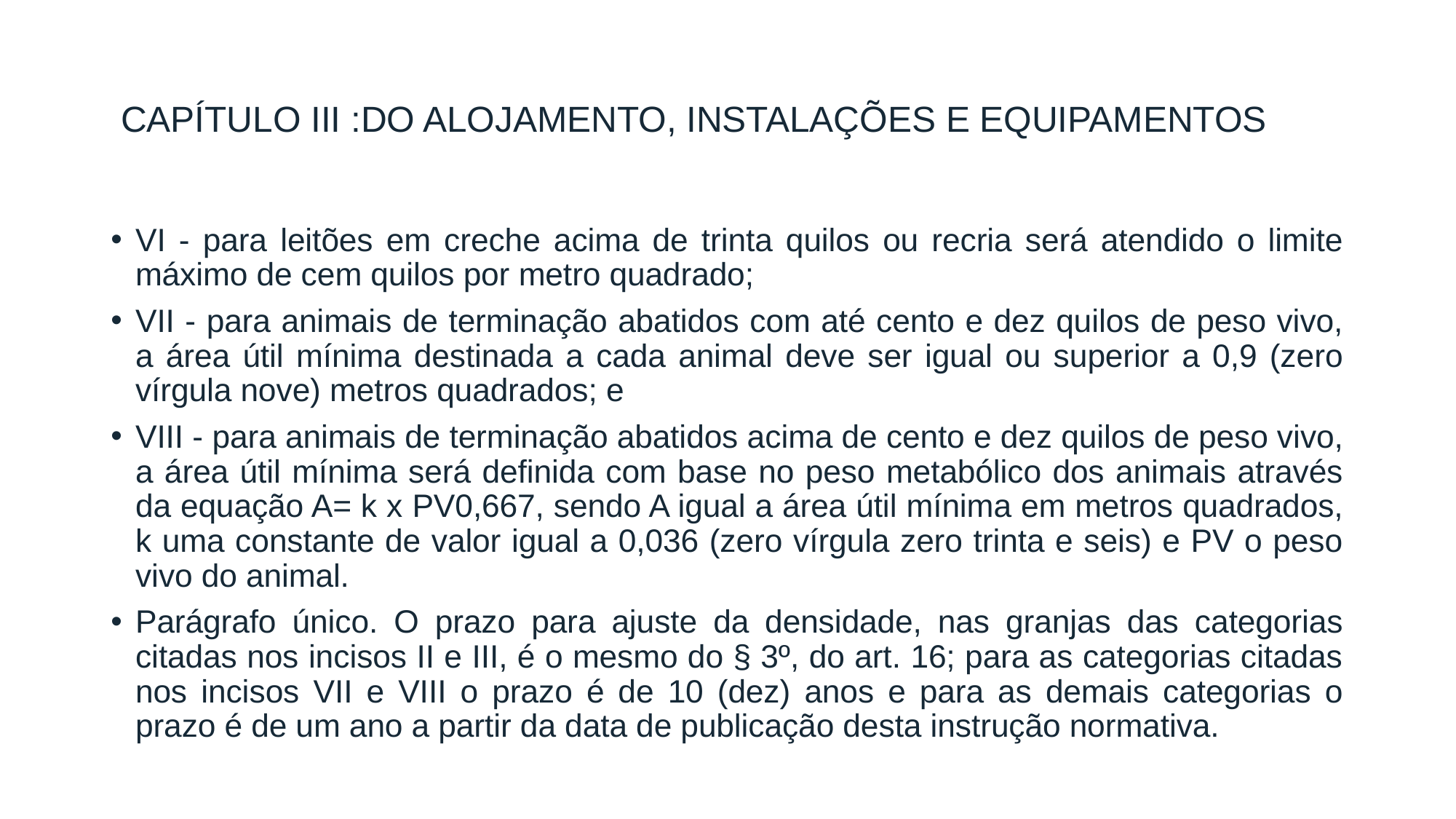

# CAPÍTULO III :DO ALOJAMENTO, INSTALAÇÕES E EQUIPAMENTOS
VI - para leitões em creche acima de trinta quilos ou recria será atendido o limite máximo de cem quilos por metro quadrado;
VII - para animais de terminação abatidos com até cento e dez quilos de peso vivo, a área útil mínima destinada a cada animal deve ser igual ou superior a 0,9 (zero vírgula nove) metros quadrados; e
VIII - para animais de terminação abatidos acima de cento e dez quilos de peso vivo, a área útil mínima será definida com base no peso metabólico dos animais através da equação A= k x PV0,667, sendo A igual a área útil mínima em metros quadrados, k uma constante de valor igual a 0,036 (zero vírgula zero trinta e seis) e PV o peso vivo do animal.
Parágrafo único. O prazo para ajuste da densidade, nas granjas das categorias citadas nos incisos II e III, é o mesmo do § 3º, do art. 16; para as categorias citadas nos incisos VII e VIII o prazo é de 10 (dez) anos e para as demais categorias o prazo é de um ano a partir da data de publicação desta instrução normativa.